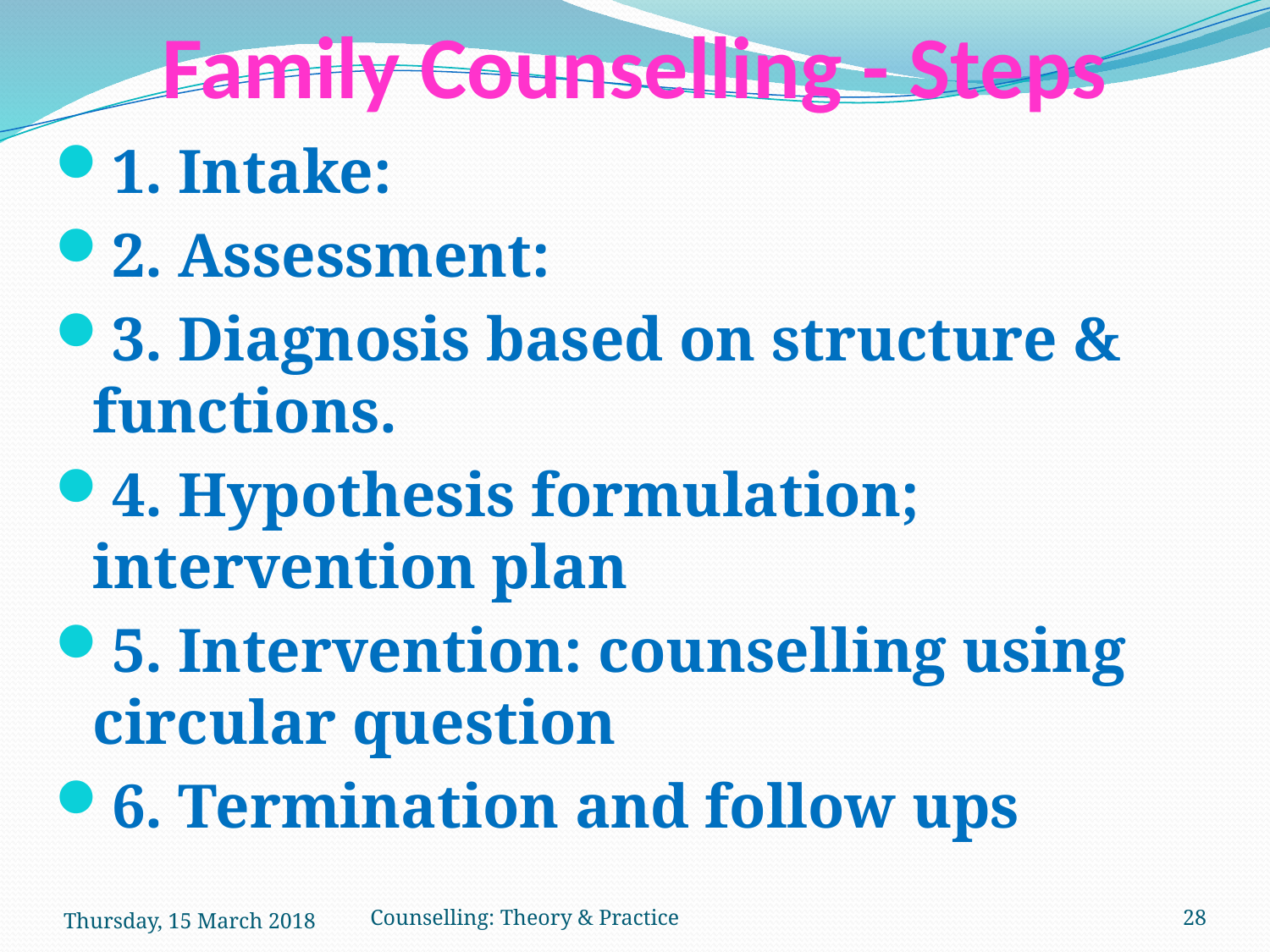

# Family Counselling - Steps
1. Intake:
2. Assessment:
3. Diagnosis based on structure & functions.
4. Hypothesis formulation; intervention plan
5. Intervention: counselling using circular question
6. Termination and follow ups
Thursday, 15 March 2018
Counselling: Theory & Practice
28